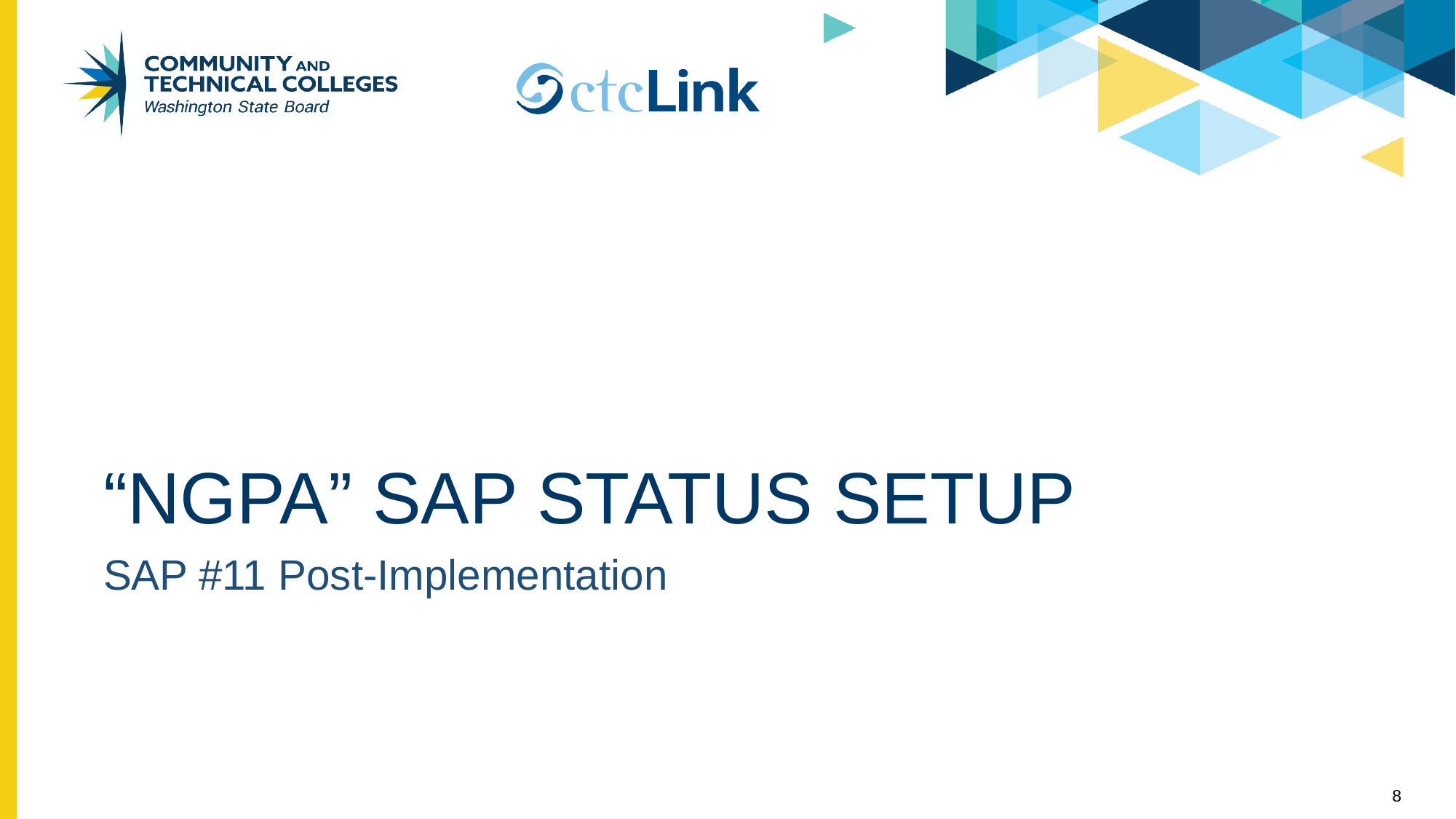

# “NGPA” SAP Status Setup
SAP #11 Post-Implementation
8